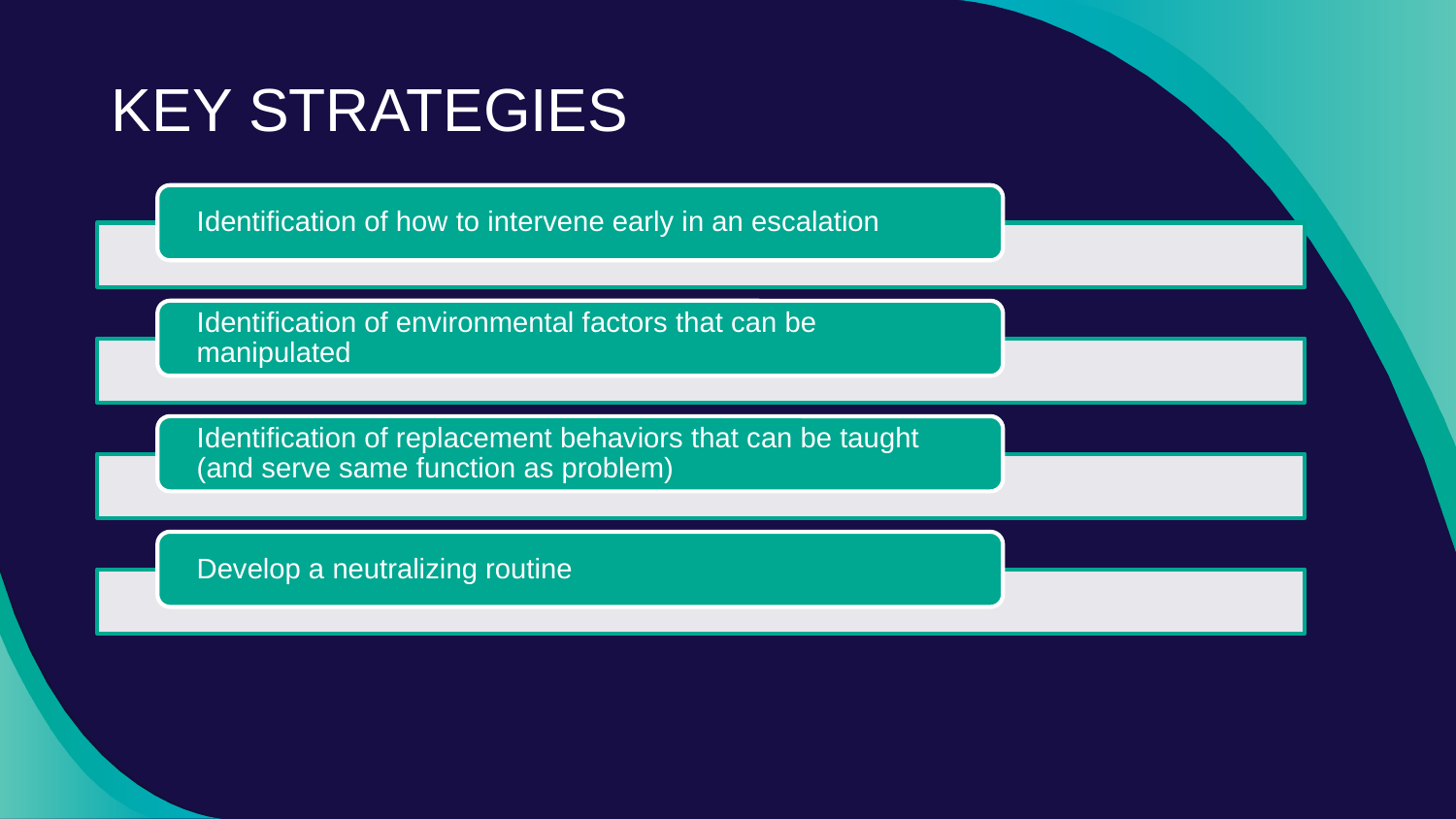

# KEY STRATEGIES
Identification of how to intervene early in an escalation
Identification of environmental factors that can be manipulated
Identification of replacement behaviors that can be taught (and serve same function as problem)
Develop a neutralizing routine